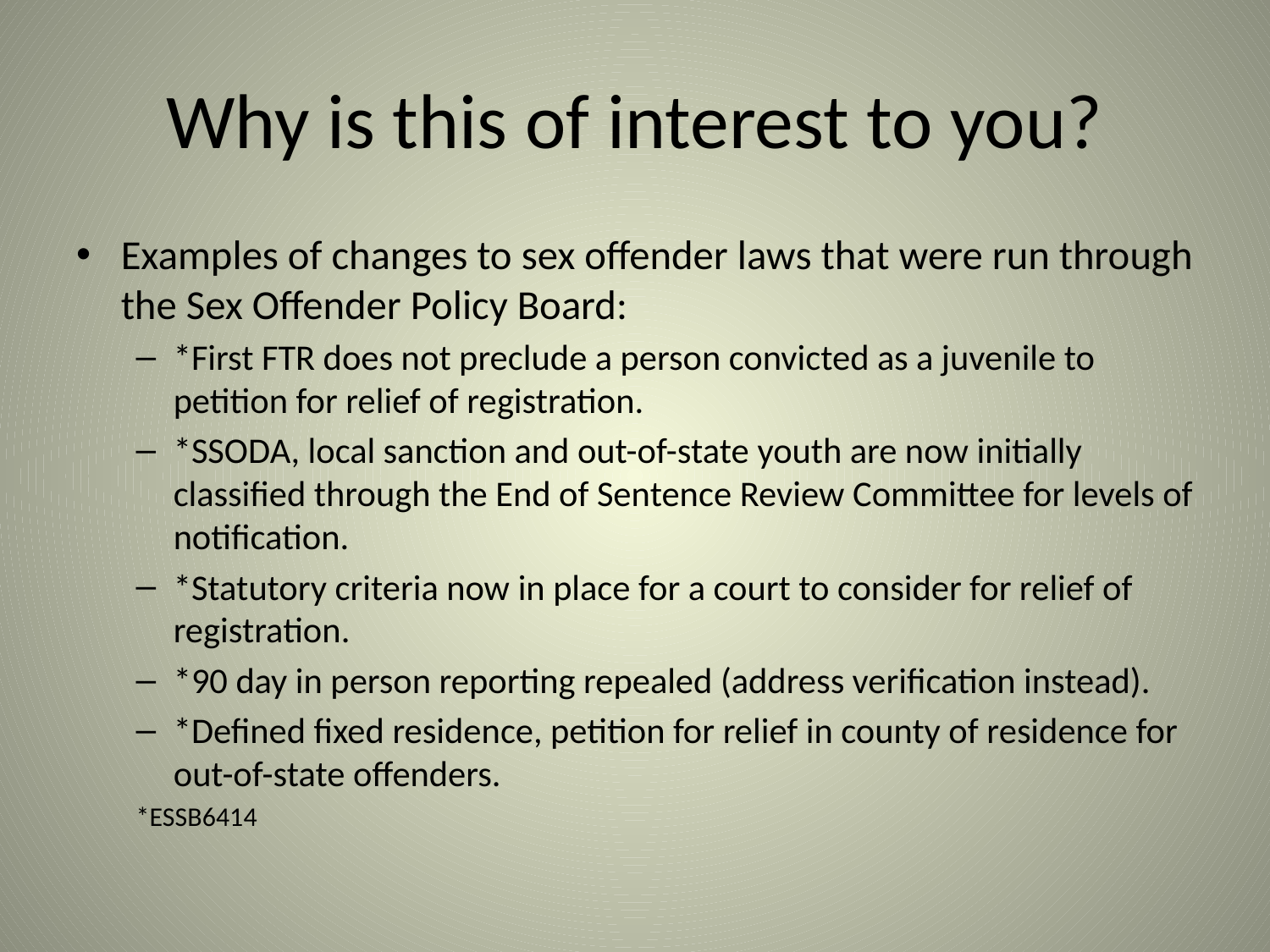

# Why is this of interest to you?
Examples of changes to sex offender laws that were run through the Sex Offender Policy Board:
*First FTR does not preclude a person convicted as a juvenile to petition for relief of registration.
*SSODA, local sanction and out-of-state youth are now initially classified through the End of Sentence Review Committee for levels of notification.
*Statutory criteria now in place for a court to consider for relief of registration.
*90 day in person reporting repealed (address verification instead).
*Defined fixed residence, petition for relief in county of residence for out-of-state offenders.
*ESSB6414